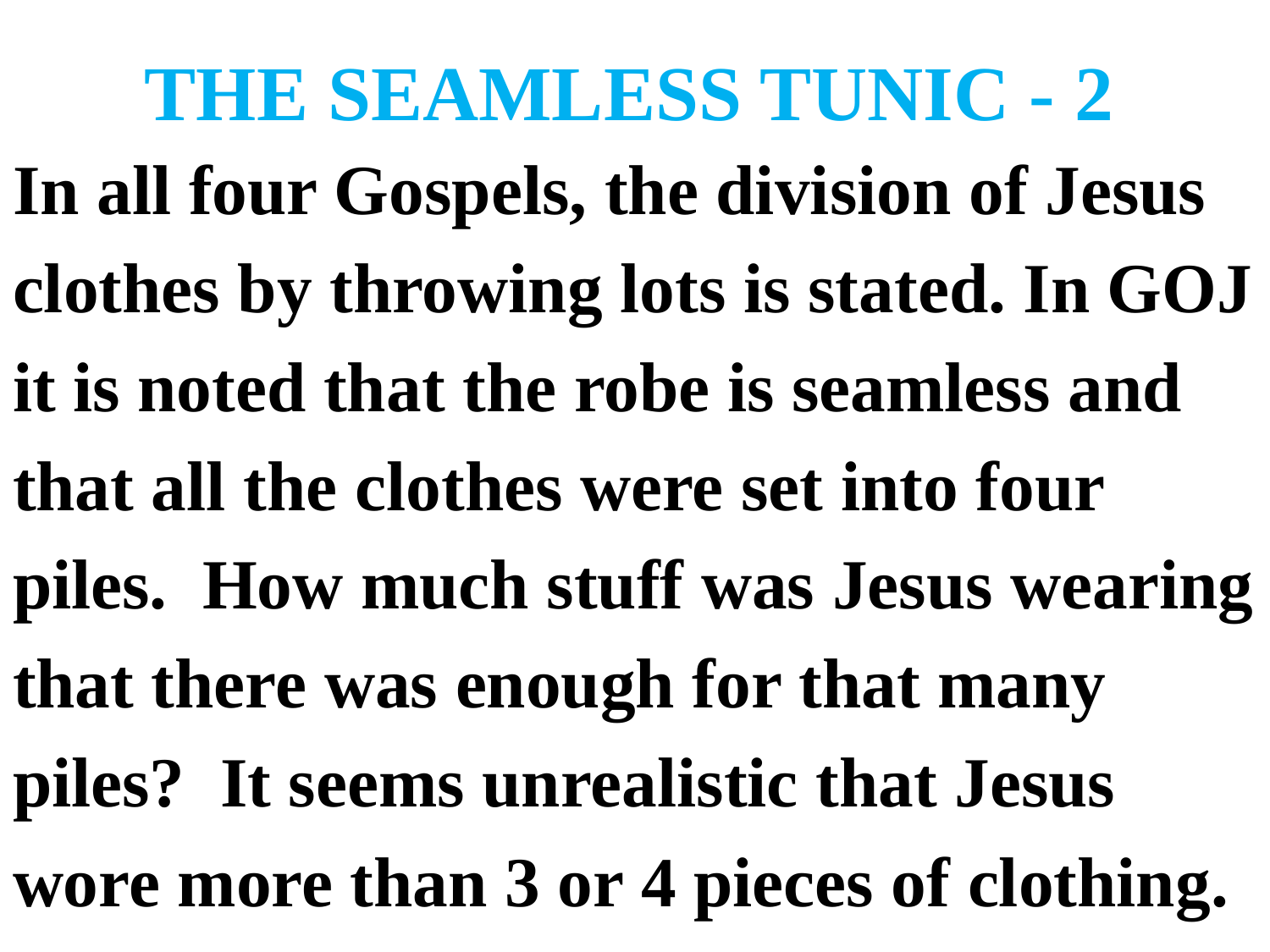

# THE SEAMLESS TUNIC - 2
In all four Gospels, the division of Jesus
clothes by throwing lots is stated. In GOJ
it is noted that the robe is seamless and
that all the clothes were set into four
piles.  How much stuff was Jesus wearing
that there was enough for that many
piles?  It seems unrealistic that Jesus
wore more than 3 or 4 pieces of clothing.